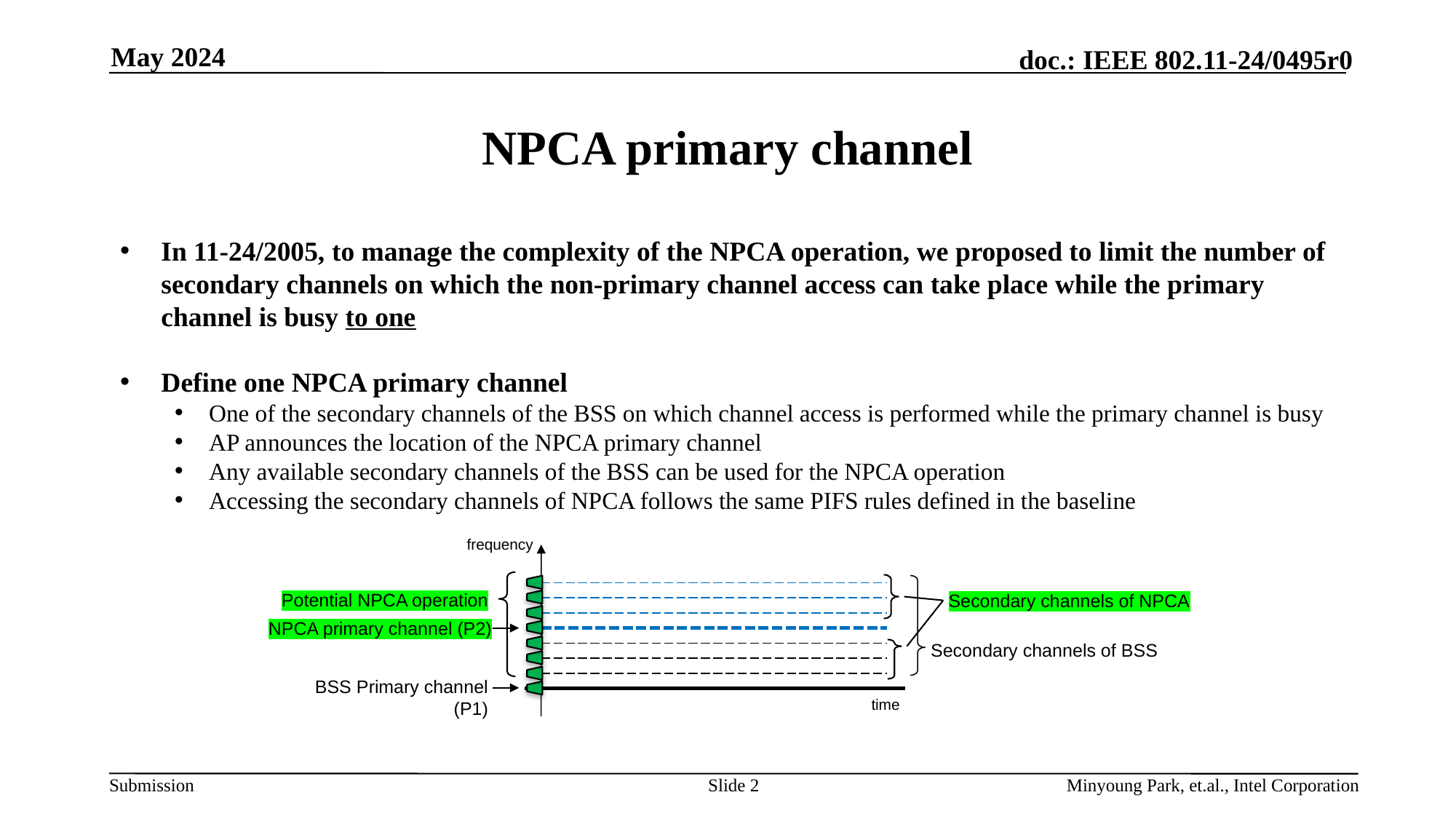

May 2024
# NPCA primary channel
In 11-24/2005, to manage the complexity of the NPCA operation, we proposed to limit the number of secondary channels on which the non-primary channel access can take place while the primary channel is busy to one

Define one NPCA primary channel
One of the secondary channels of the BSS on which channel access is performed while the primary channel is busy
AP announces the location of the NPCA primary channel
Any available secondary channels of the BSS can be used for the NPCA operation
Accessing the secondary channels of NPCA follows the same PIFS rules defined in the baseline

frequency

Potential NPCA operation
Secondary channels of NPCA

NPCA primary channel (P2)

 Secondary channels of BSS

BSS Primary channel (P1)

time
Slide 2
Minyoung Park, et.al., Intel Corporation